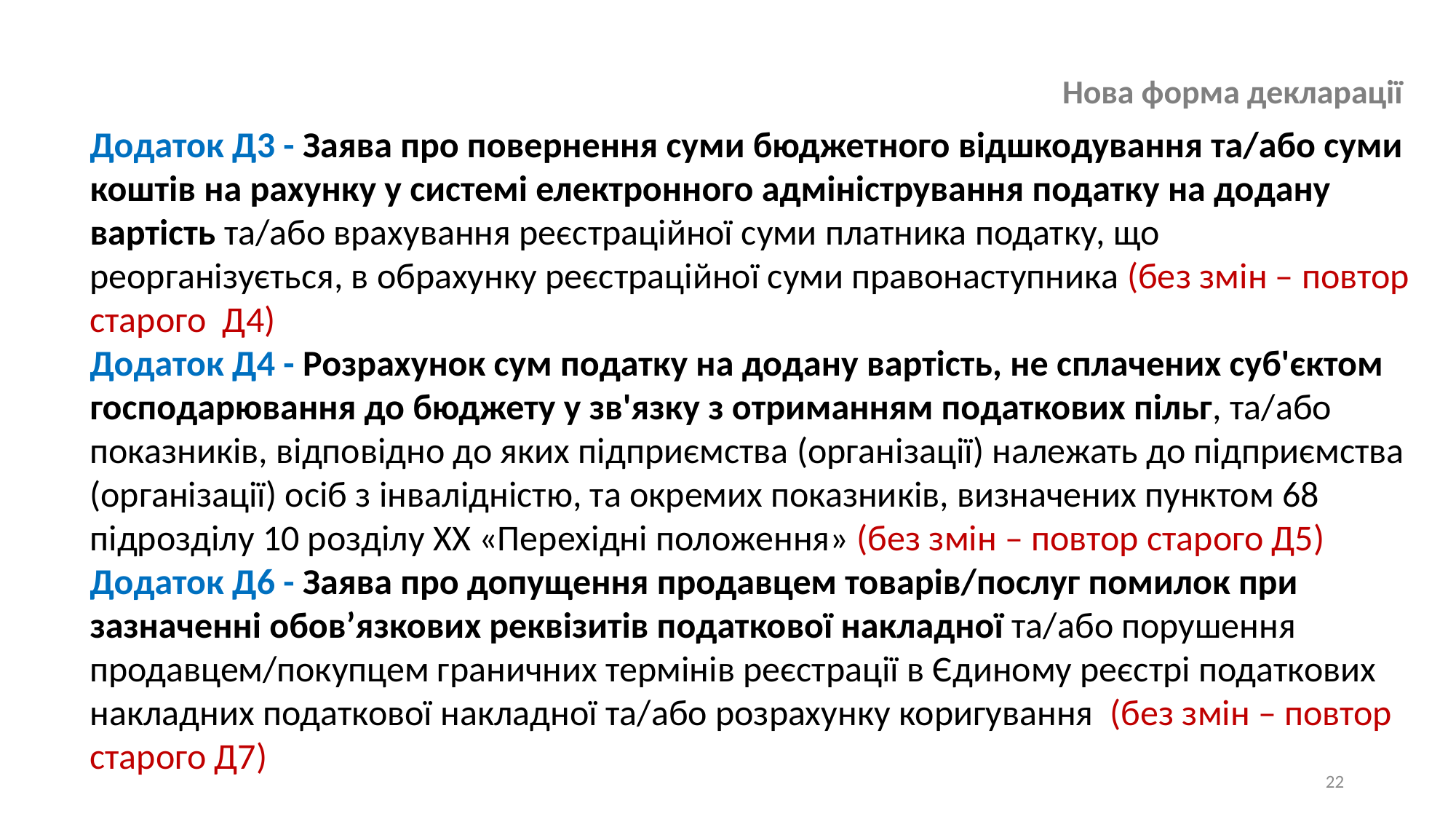

Нова форма декларації
Додаток Д3 - Заява про повернення суми бюджетного відшкодування та/або суми коштів на рахунку у системі електронного адміністрування податку на додану вартість та/або врахування реєстраційної суми платника податку, що реорганізується, в обрахунку реєстраційної суми правонаступника (без змін – повтор старого  Д4)
Додаток Д4 - Розрахунок сум податку на додану вартість, не сплачених суб'єктом господарювання до бюджету у зв'язку з отриманням податкових пільг, та/або показників, відповідно до яких підприємства (організації) належать до підприємства (організації) осіб з інвалідністю, та окремих показників, визначених пунктом 68 підрозділу 10 розділу ХХ «Перехідні положення» (без змін – повтор старого Д5)
Додаток Д6 - Заява про допущення продавцем товарів/послуг помилок при зазначенні обов’язкових реквізитів податкової накладної та/або порушення продавцем/покупцем граничних термінів реєстрації в Єдиному реєстрі податкових накладних податкової накладної та/або розрахунку коригування  (без змін – повтор  старого Д7)
22